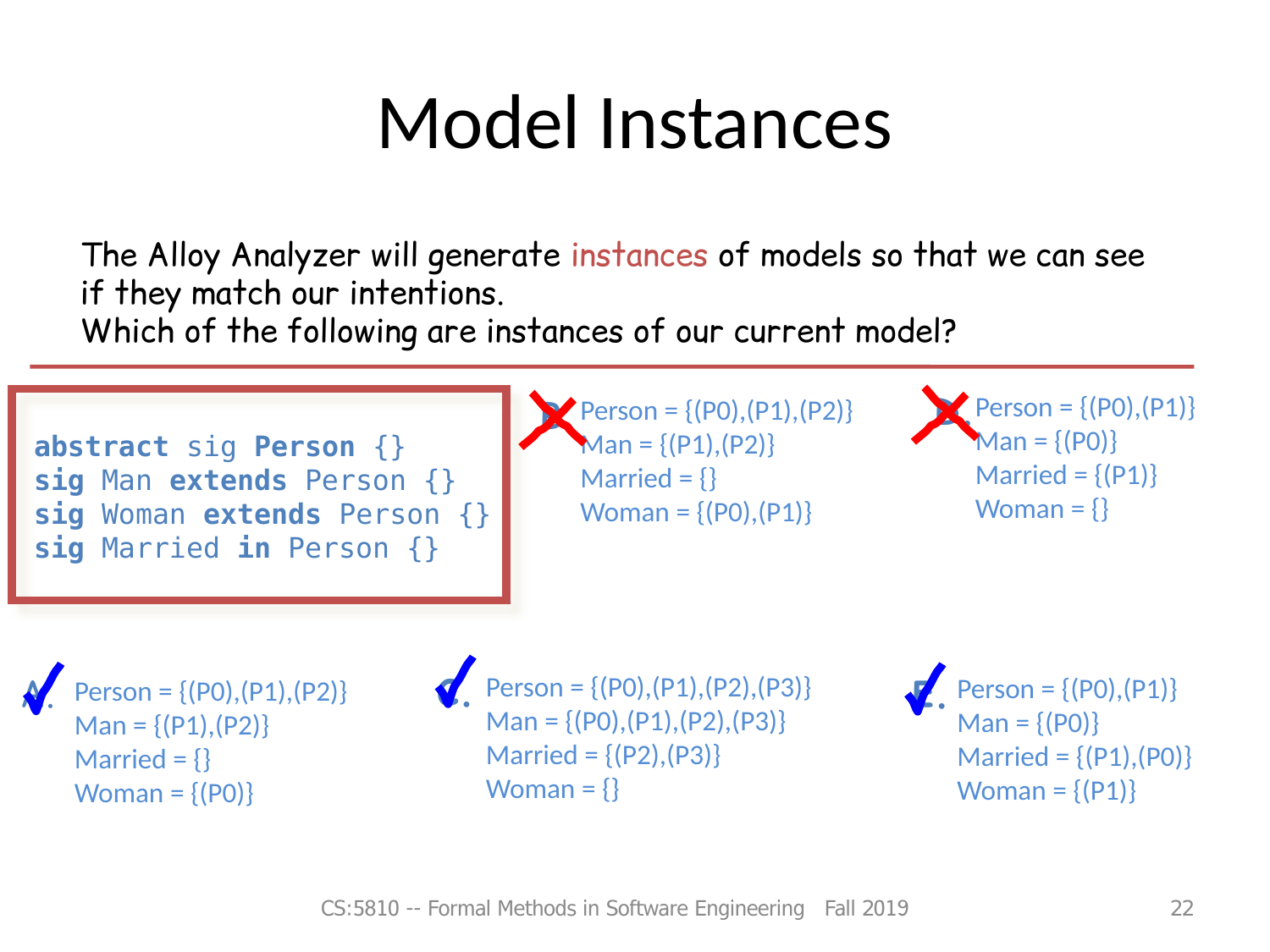

Model Instances
The Alloy Analyzer will generate instances of models so that we can see if they match our intentions.
Which of the following are instances of our current model?

Person = {(P0),(P1)}
Man = {(P0)}
Married = {(P1)}
Woman = {}
D.
Person = {(P0),(P1),(P2)}
Man = {(P1),(P2)}
Married = {}
Woman = {(P0),(P1)}
B.

abstract sig Person {}
sig Man extends Person {}
sig Woman extends Person {}
sig Married in Person {}

Person = {(P0),(P1),(P2),(P3)}
Man = {(P0),(P1),(P2),(P3)}
Married = {(P2),(P3)}
Woman = {}
C.

Person = {(P0),(P1)}
Man = {(P0)}
Married = {(P1),(P0)}
Woman = {(P1)}
E.
A.
Person = {(P0),(P1),(P2)}
Man = {(P1),(P2)}
Married = {}
Woman = {(P0)}
CS:5810 -- Formal Methods in Software Engineering   Fall 2019
22